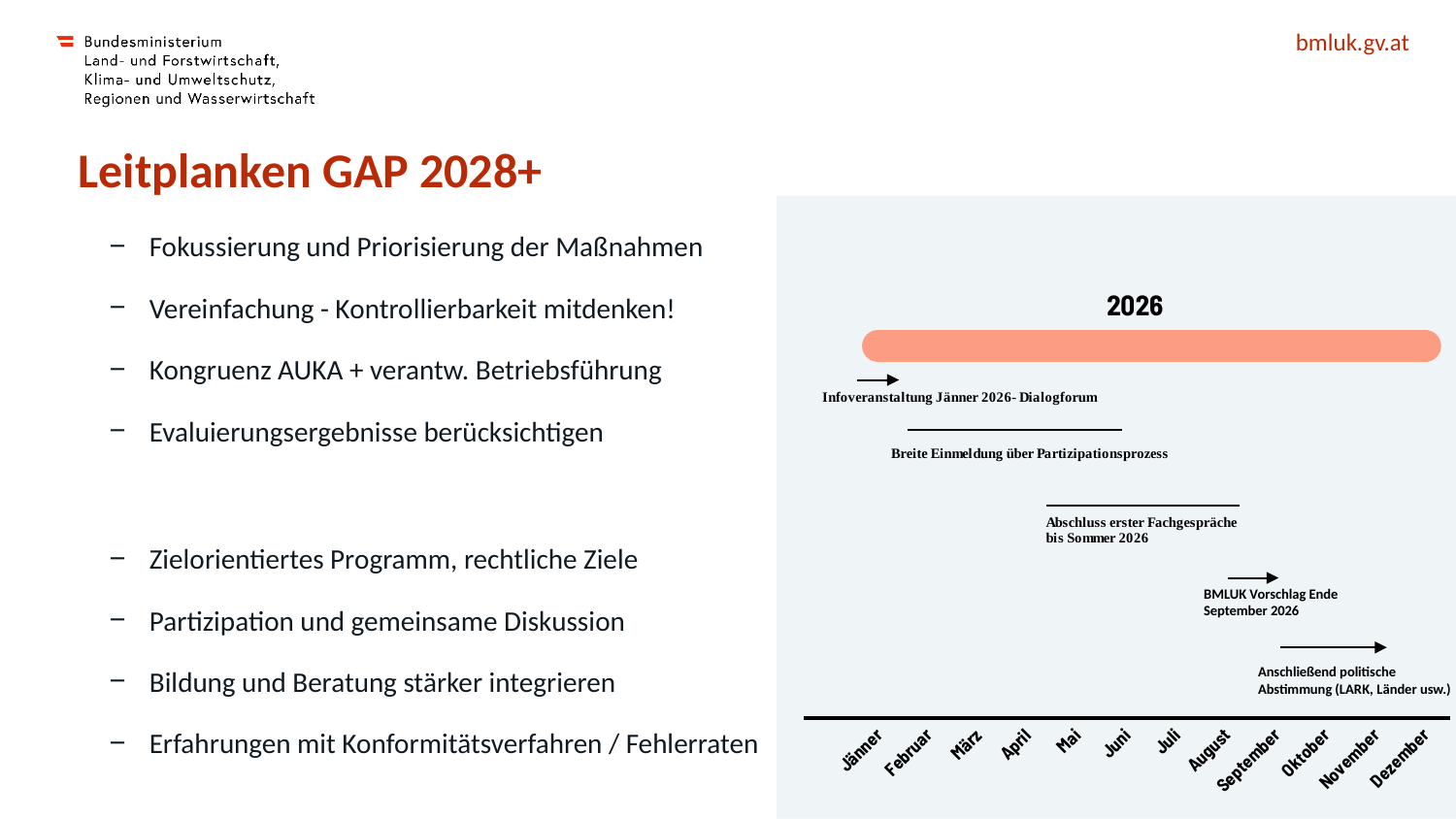

# Leitplanken GAP 2028+

### Chart: 2026

| Category |  |
|---|---|
|  | None |
| Jänner | 1.0 |
| Februar | 1.0 |
| März | 1.0 |
| April | 1.0 |
| Mai | 1.0 |
| Juni | 1.0 |
| Juli | 1.0 |
| August | 1.0 |
| September | 1.0 |
| Oktober | 1.0 |
| November | 1.0 |
| Dezember | 1.0 |
Fokussierung und Priorisierung der Maßnahmen
Vereinfachung - Kontrollierbarkeit mitdenken!
Kongruenz AUKA + verantw. Betriebsführung
Evaluierungsergebnisse berücksichtigen

Zielorientiertes Programm, rechtliche Ziele
Partizipation und gemeinsame Diskussion
Bildung und Beratung stärker integrieren
Erfahrungen mit Konformitätsverfahren / Fehlerraten

BMLUK Vorschlag Ende September 2026

Anschließend politische Abstimmung (LARK, Länder usw.)